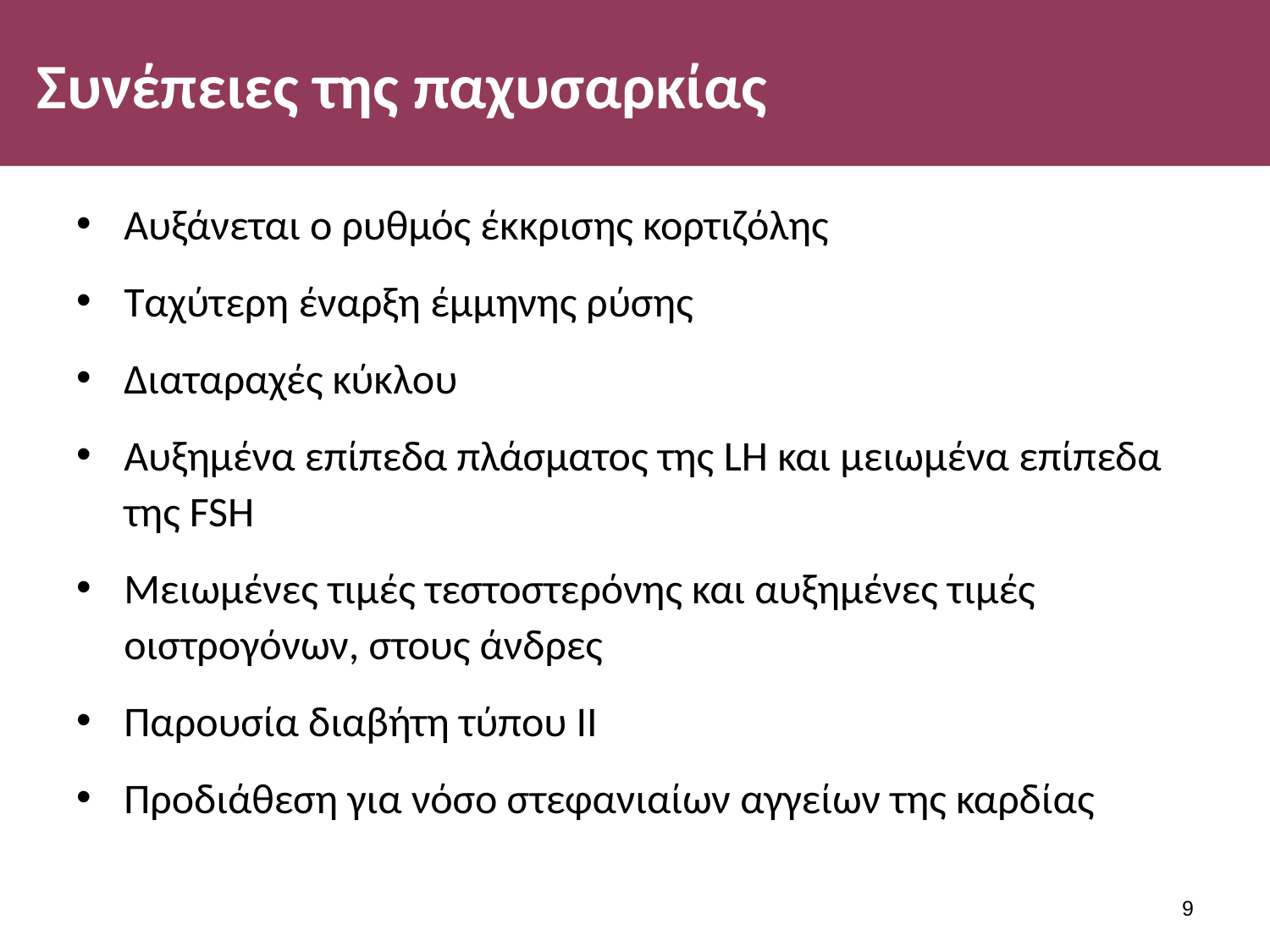

# Συνέπειες της παχυσαρκίας
Αυξάνεται ο ρυθμός έκκρισης κορτιζόλης
Ταχύτερη έναρξη έμμηνης ρύσης
Διαταραχές κύκλου
Αυξημένα επίπεδα πλάσματος της LH και μειωμένα επίπεδα της FSH
Μειωμένες τιμές τεστοστερόνης και αυξημένες τιμές οιστρογόνων, στους άνδρες
Παρουσία διαβήτη τύπου ΙΙ
Προδιάθεση για νόσο στεφανιαίων αγγείων της καρδίας
9